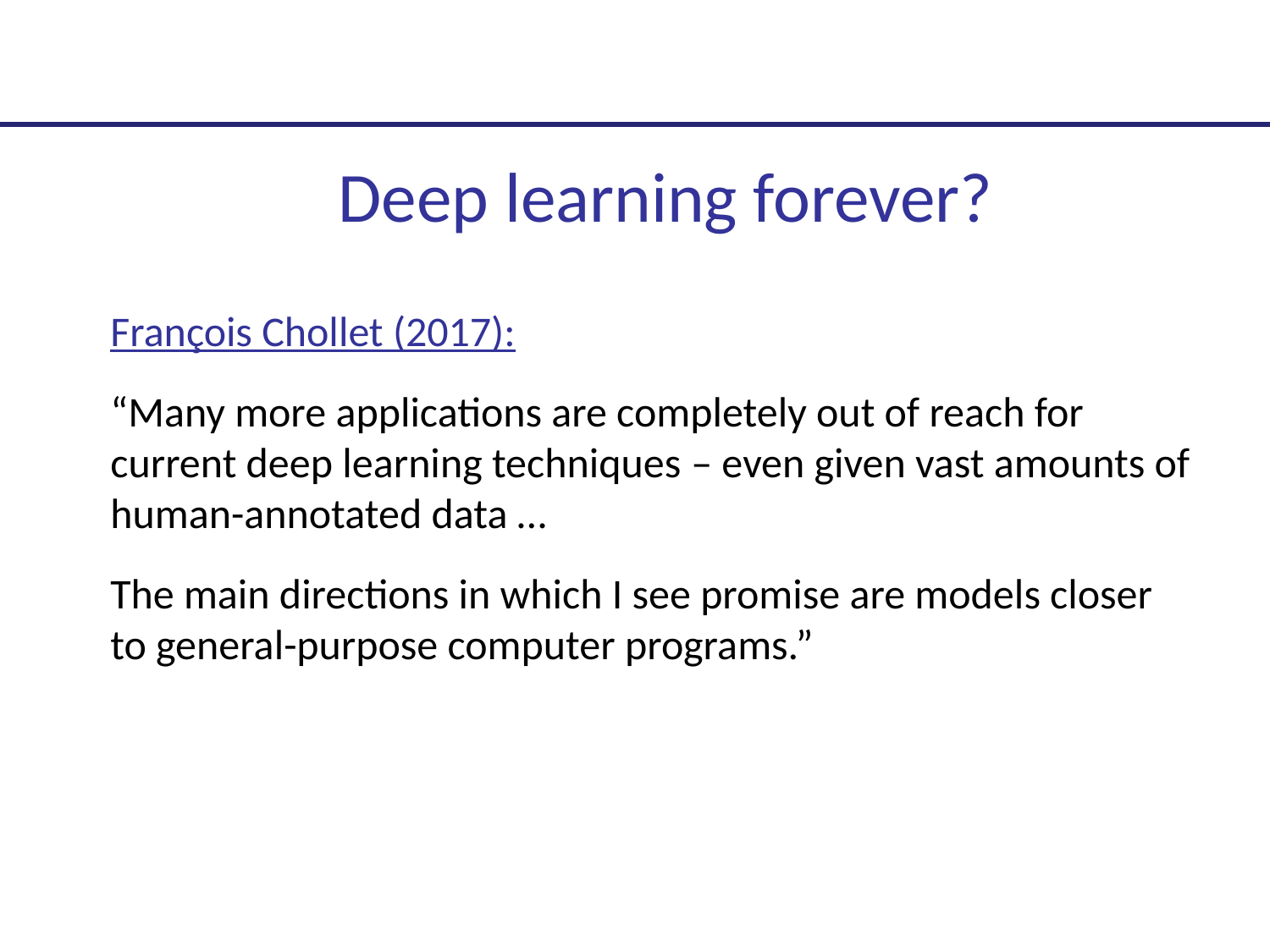

# Deep learning forever?
François Chollet (2017):
“Many more applications are completely out of reach for current deep learning techniques – even given vast amounts of human-annotated data …
The main directions in which I see promise are models closer to general-purpose computer programs.”